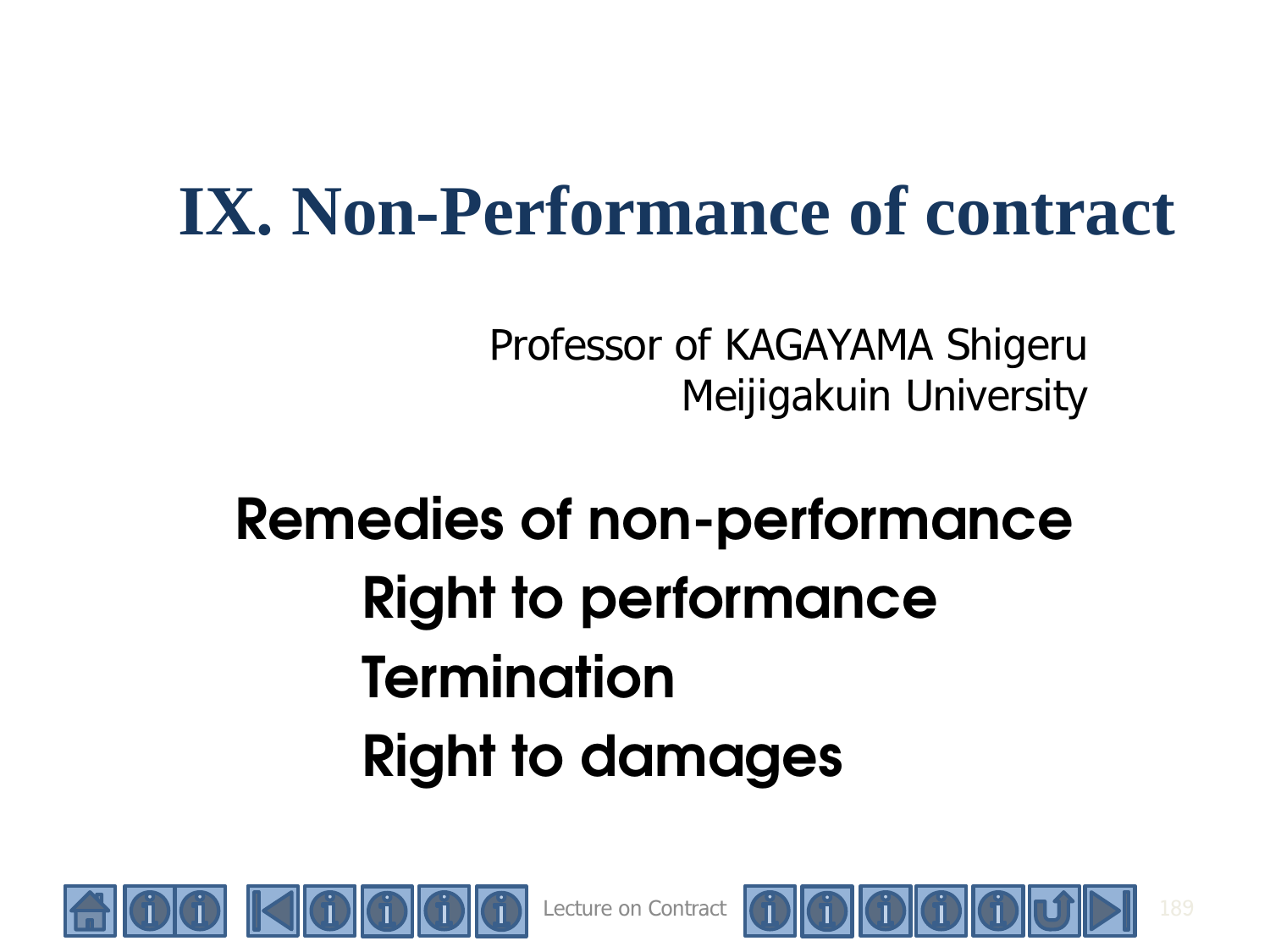

# IX. Non-Performance of contract
Professor of KAGAYAMA Shigeru
Meijigakuin University

Remedies of non-performance
	Right to performance
	Termination
	Right to damages
Lecture on Contract
189